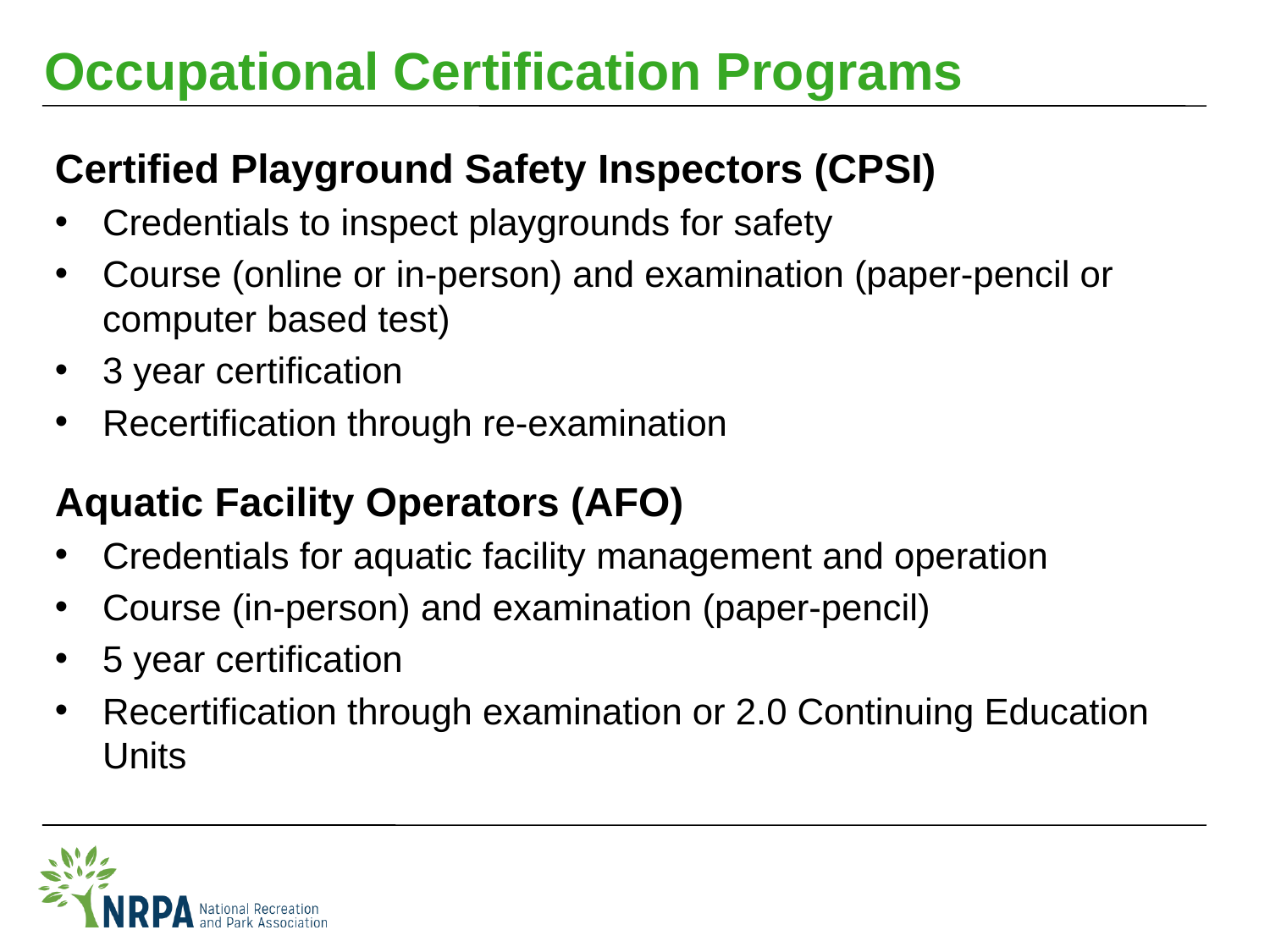

# Occupational Certification Programs
Certified Playground Safety Inspectors (CPSI)
Credentials to inspect playgrounds for safety
Course (online or in-person) and examination (paper-pencil or computer based test)
3 year certification
Recertification through re-examination

Aquatic Facility Operators (AFO)
Credentials for aquatic facility management and operation
Course (in-person) and examination (paper-pencil)
5 year certification
Recertification through examination or 2.0 Continuing Education Units